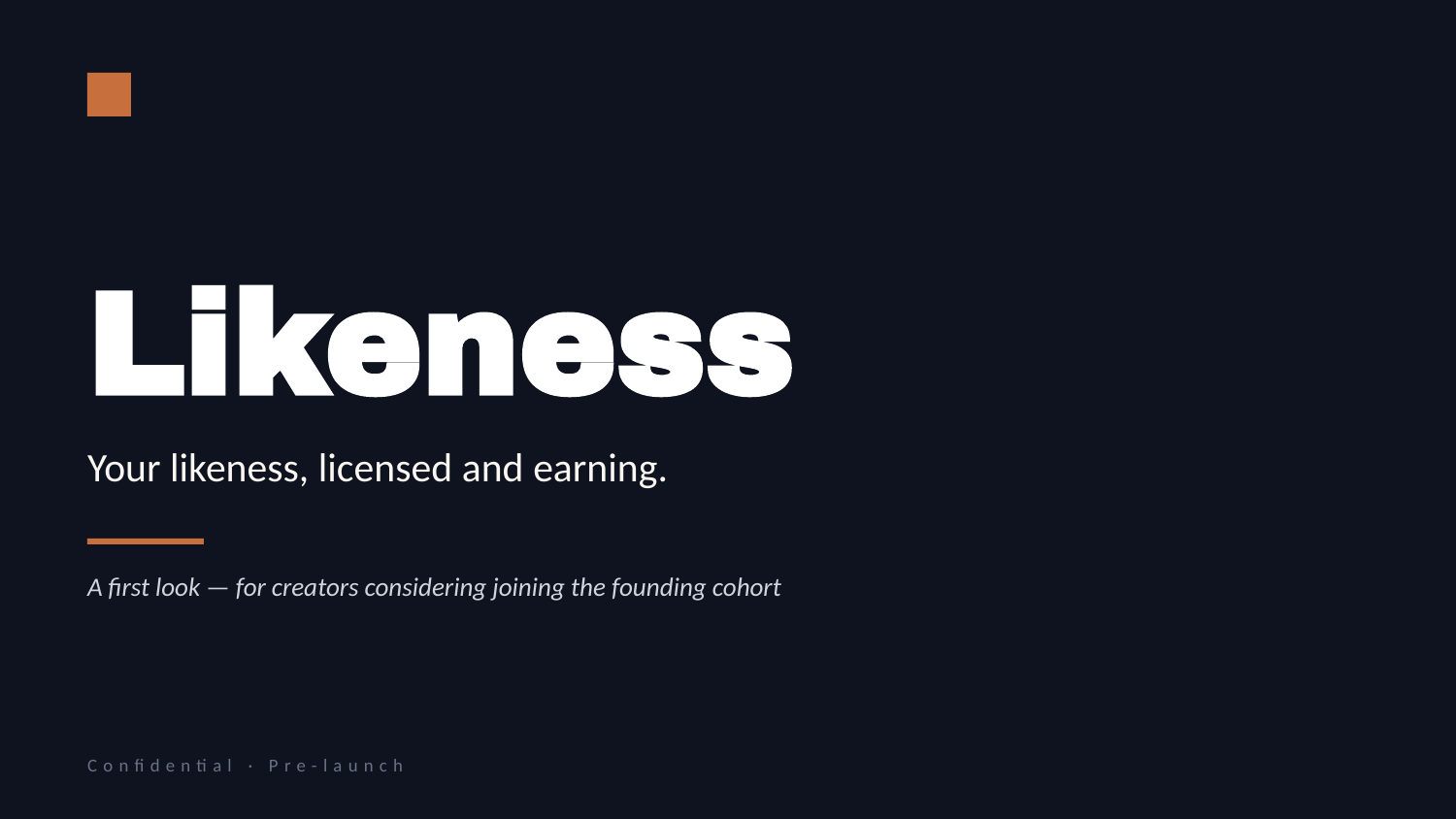

Likeness
Your likeness, licensed and earning.

A first look — for creators considering joining the founding cohort
Confidential · Pre-launch